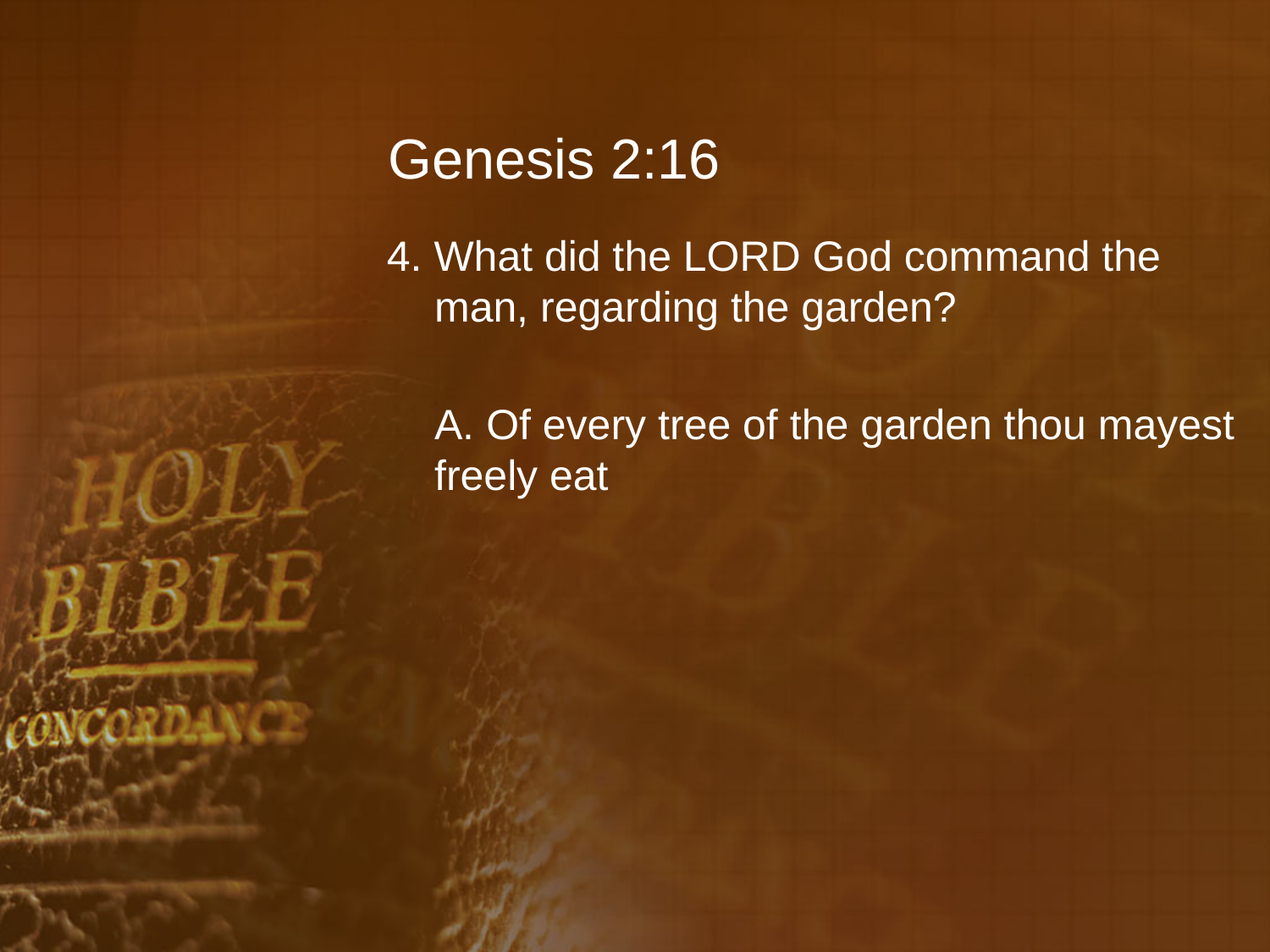

# Genesis 2:16
4. What did the LORD God command the man, regarding the garden?

	A. Of every tree of the garden thou mayest freely eat